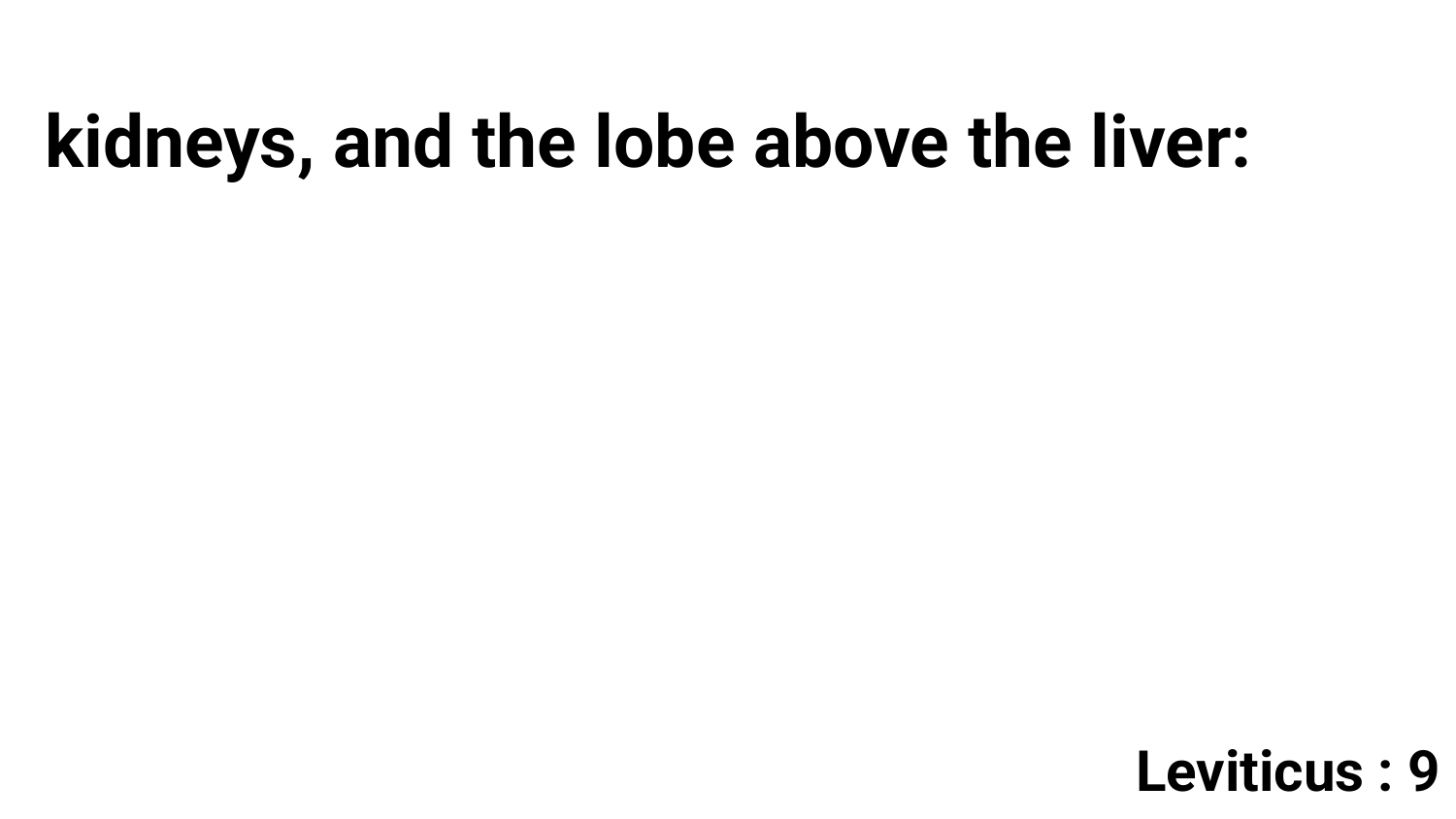

kidneys, and the lobe above the liver:
Leviticus : 9